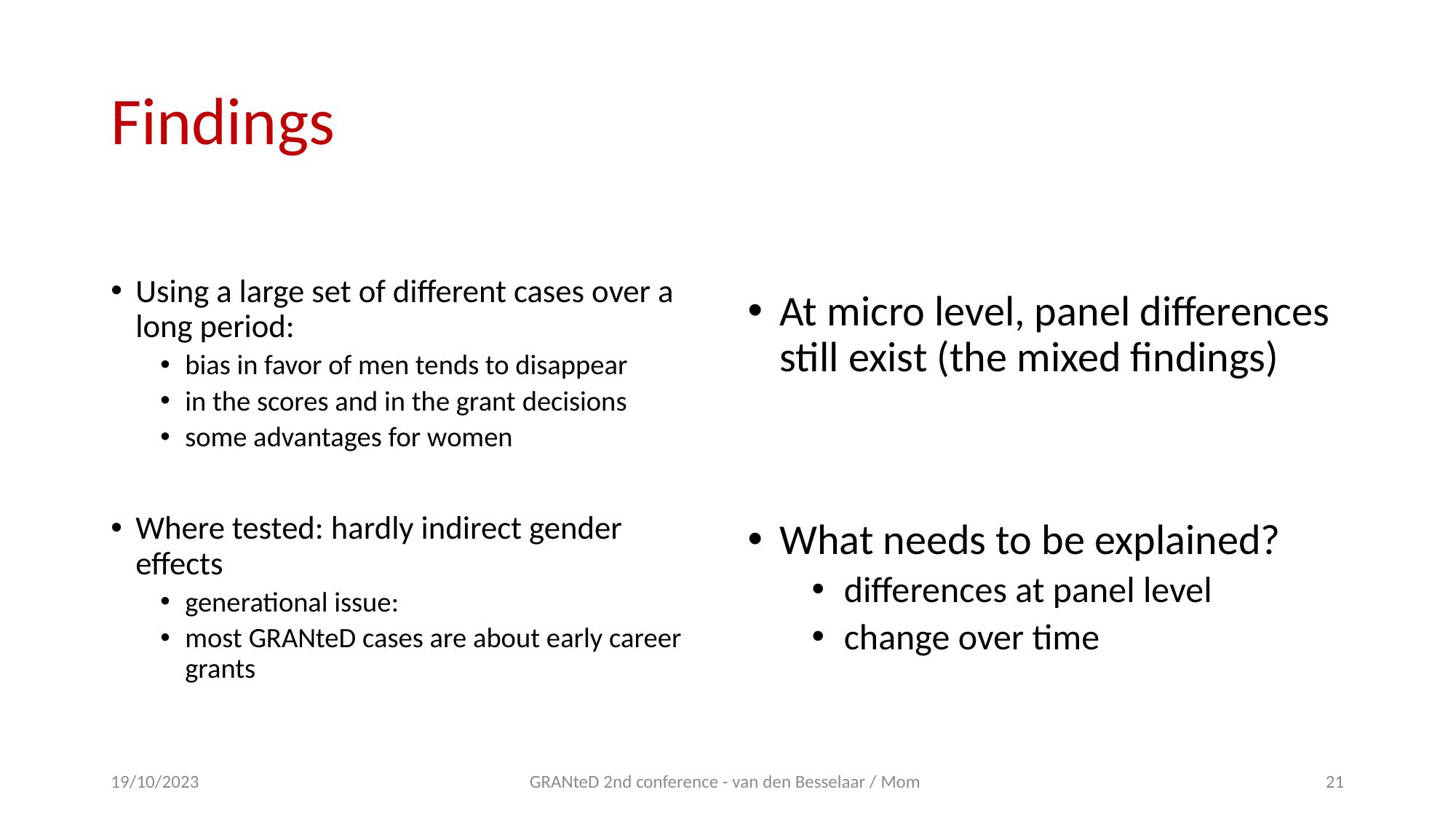

# Findings

Using a large set of different cases over a long period:
bias in favor of men tends to disappear
in the scores and in the grant decisions
some advantages for women

Where tested: hardly indirect gender effects
generational issue:
most GRANteD cases are about early career grants

At micro level, panel differences still exist (the mixed findings)

What needs to be explained?
differences at panel level
change over time

19/10/2023
GRANteD 2nd conference - van den Besselaar / Mom
21